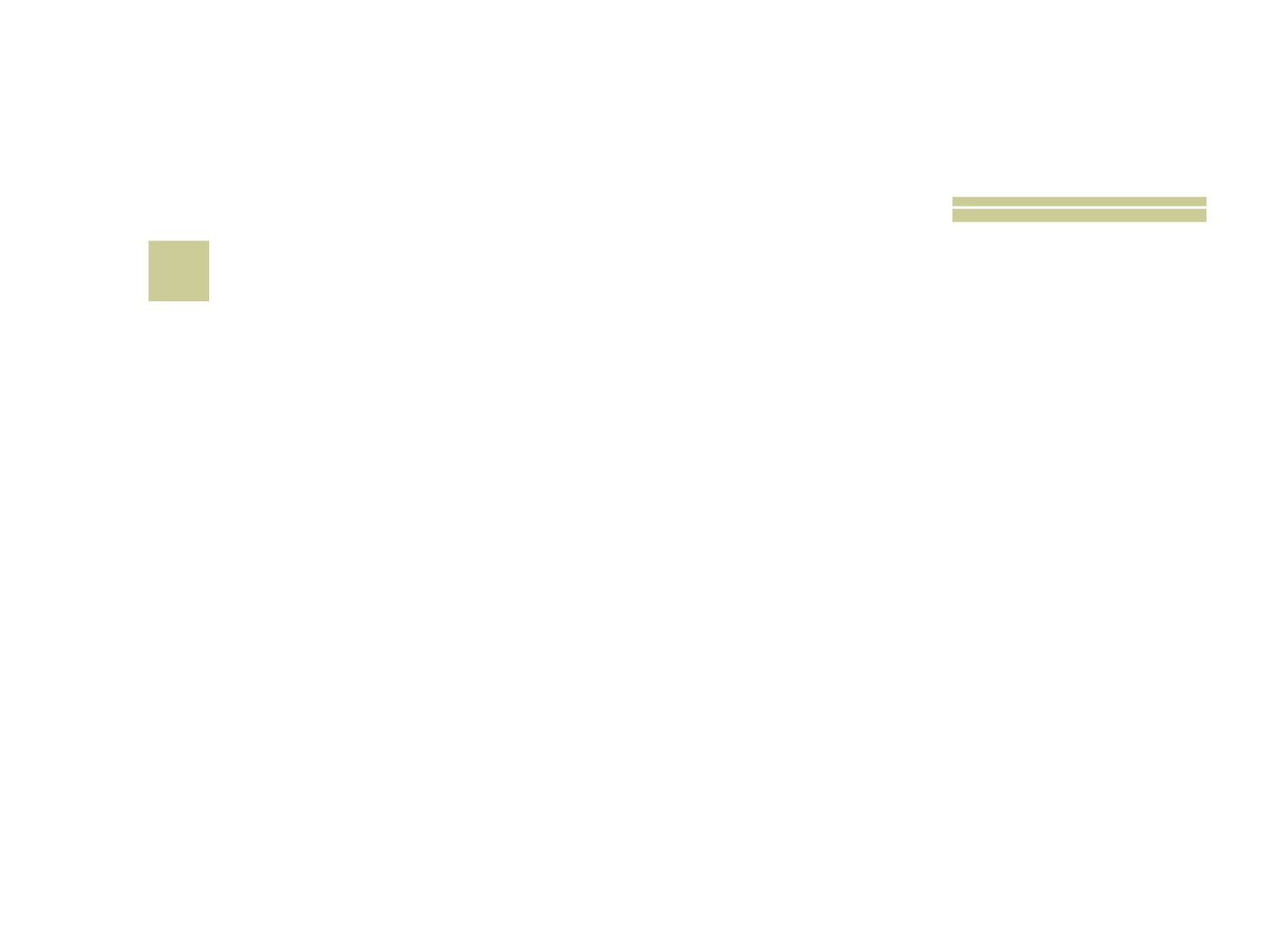

# 13
 Samuel Morse foi o inventor do: